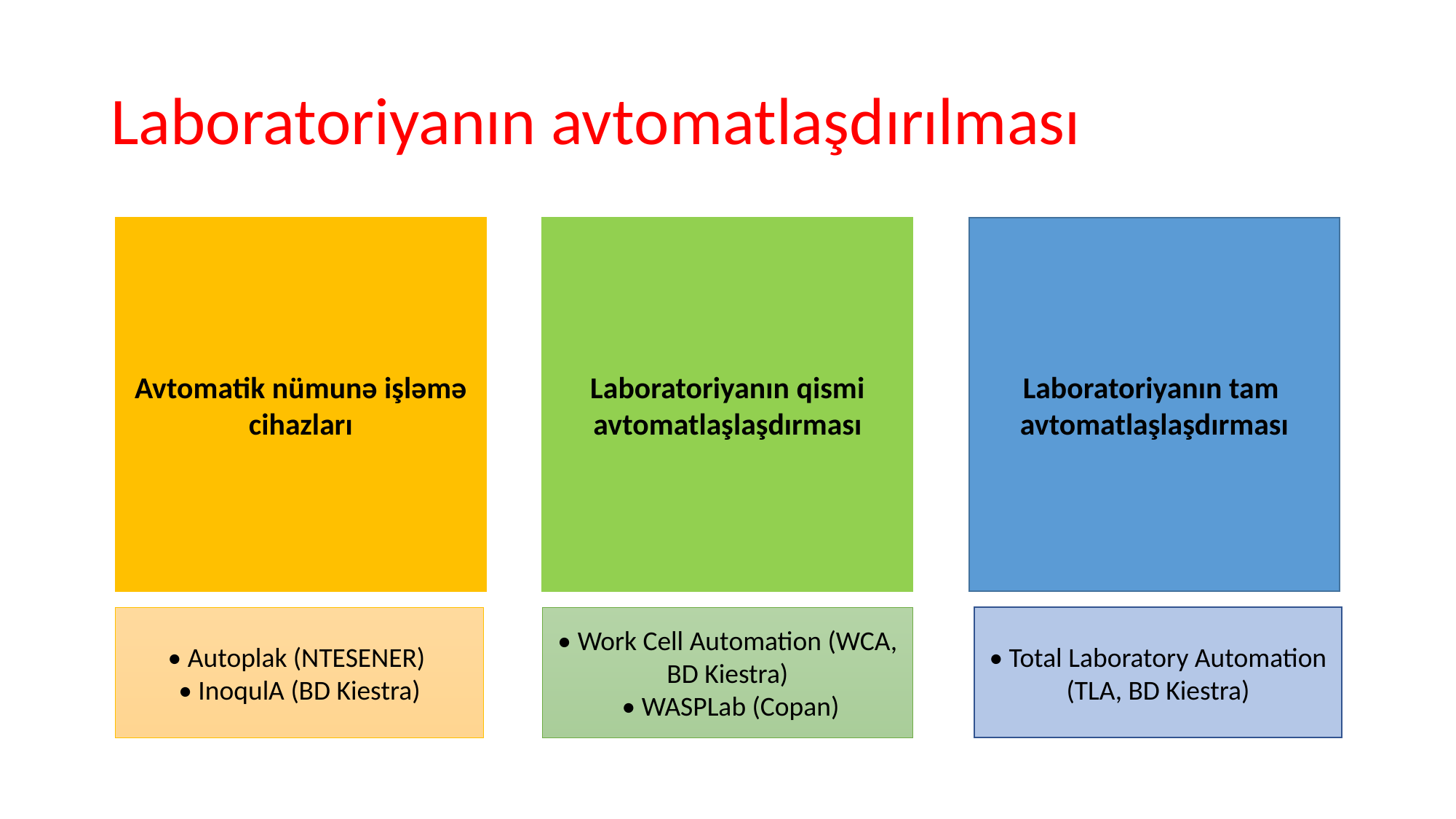

# Laboratoriyanın avtomatlaşdırılması
Laboratoriyanın tam
avtomatlaşlaşdırması
Laboratoriyanın qismi avtomatlaşlaşdırması

Avtomatik nümunə işləmə cihazları
• Total Laboratory Automation (TLA, BD Kiestra)
• Work Cell Automation (WCA, BD Kiestra)
 • WASPLab (Copan)
• Autoplak (NTESENER)
• InoqulA (BD Kiestra)